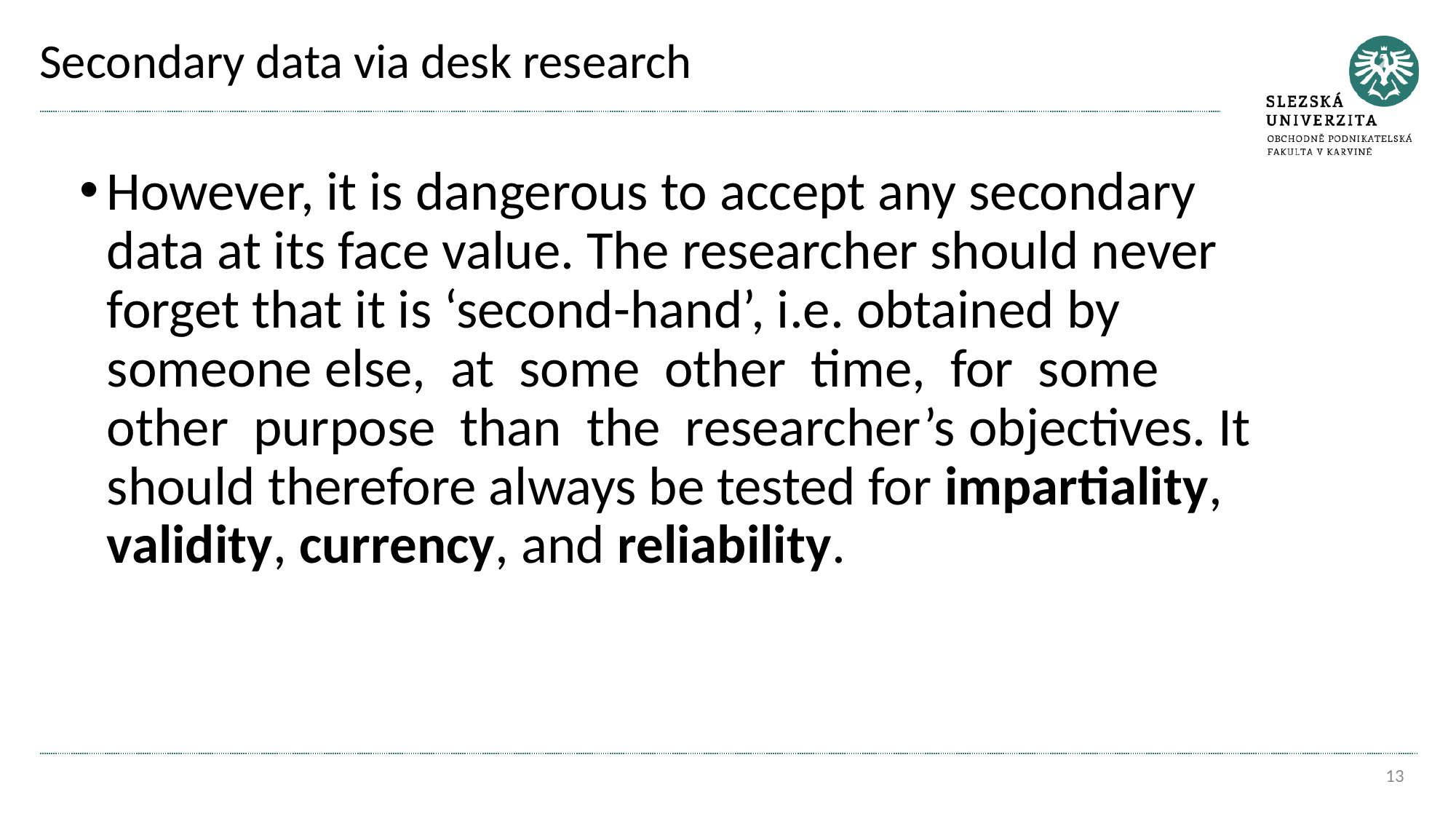

# Secondary data via desk research
However, it is dangerous to accept any secondary data at its face value. The researcher should never forget that it is ‘second-hand’, i.e. obtained by someone else,  at  some  other  time,  for  some  other  purpose  than  the  researcher’s objectives. It should therefore always be tested for impartiality, validity, currency, and reliability.
13